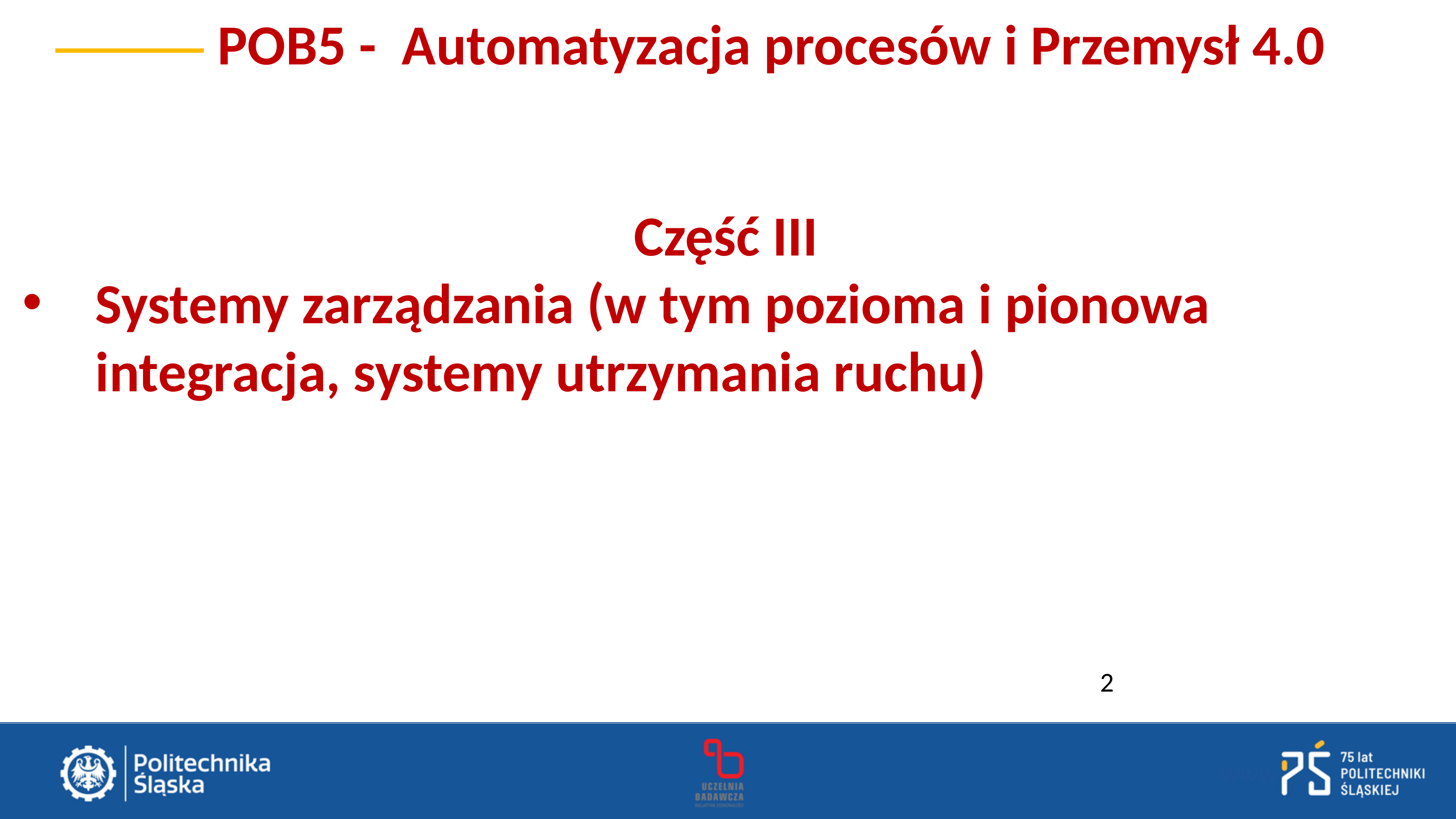

POB5 -  Automatyzacja procesów i Przemysł 4.0
Część III
Systemy zarządzania (w tym pozioma i pionowa integracja, systemy utrzymania ruchu)
2